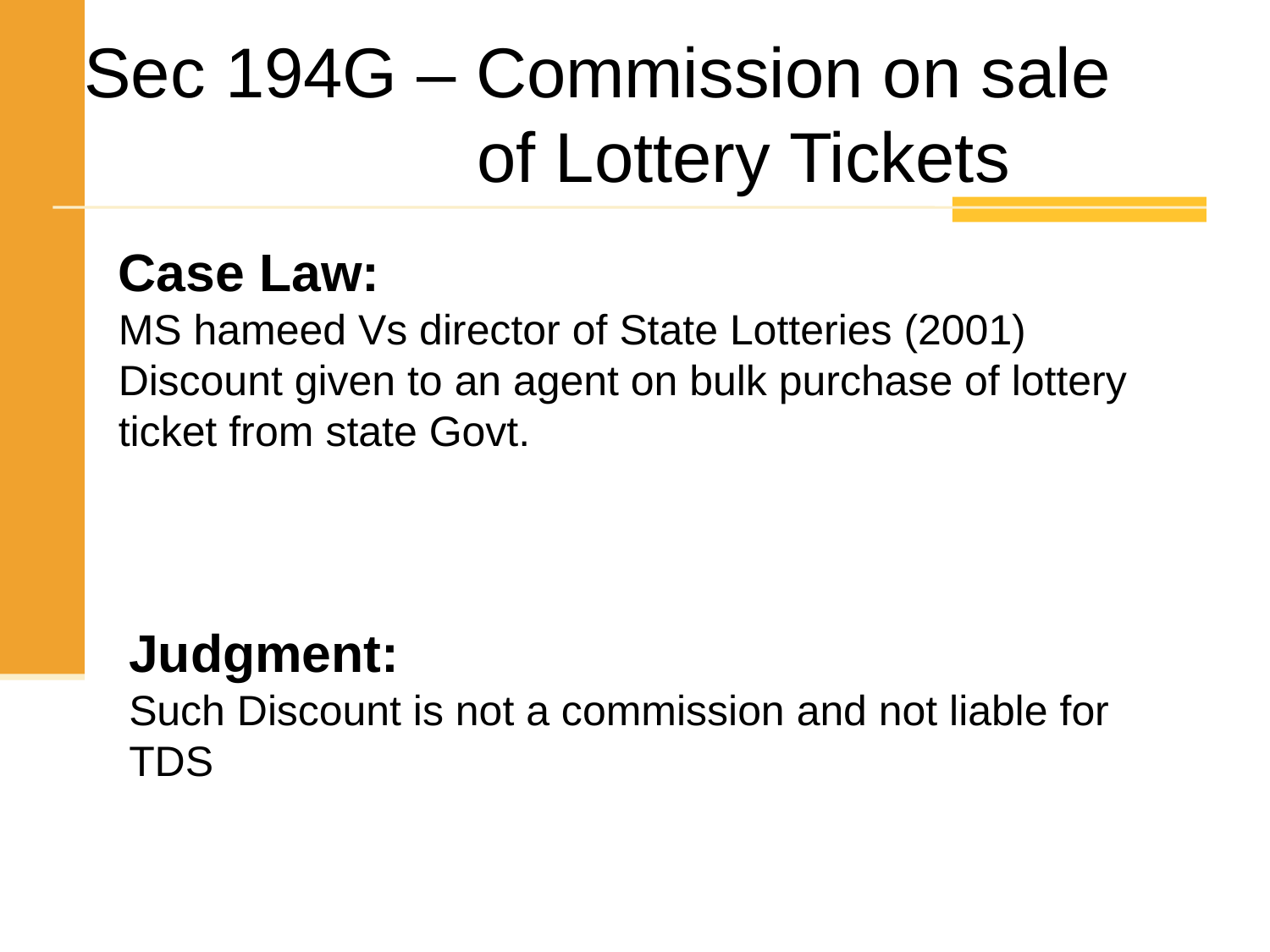

# Sec 194G – Commission on sale of Lottery Tickets
Case Law:
MS hameed Vs director of State Lotteries (2001)
Discount given to an agent on bulk purchase of lottery ticket from state Govt.

Judgment:
Such Discount is not a commission and not liable for TDS